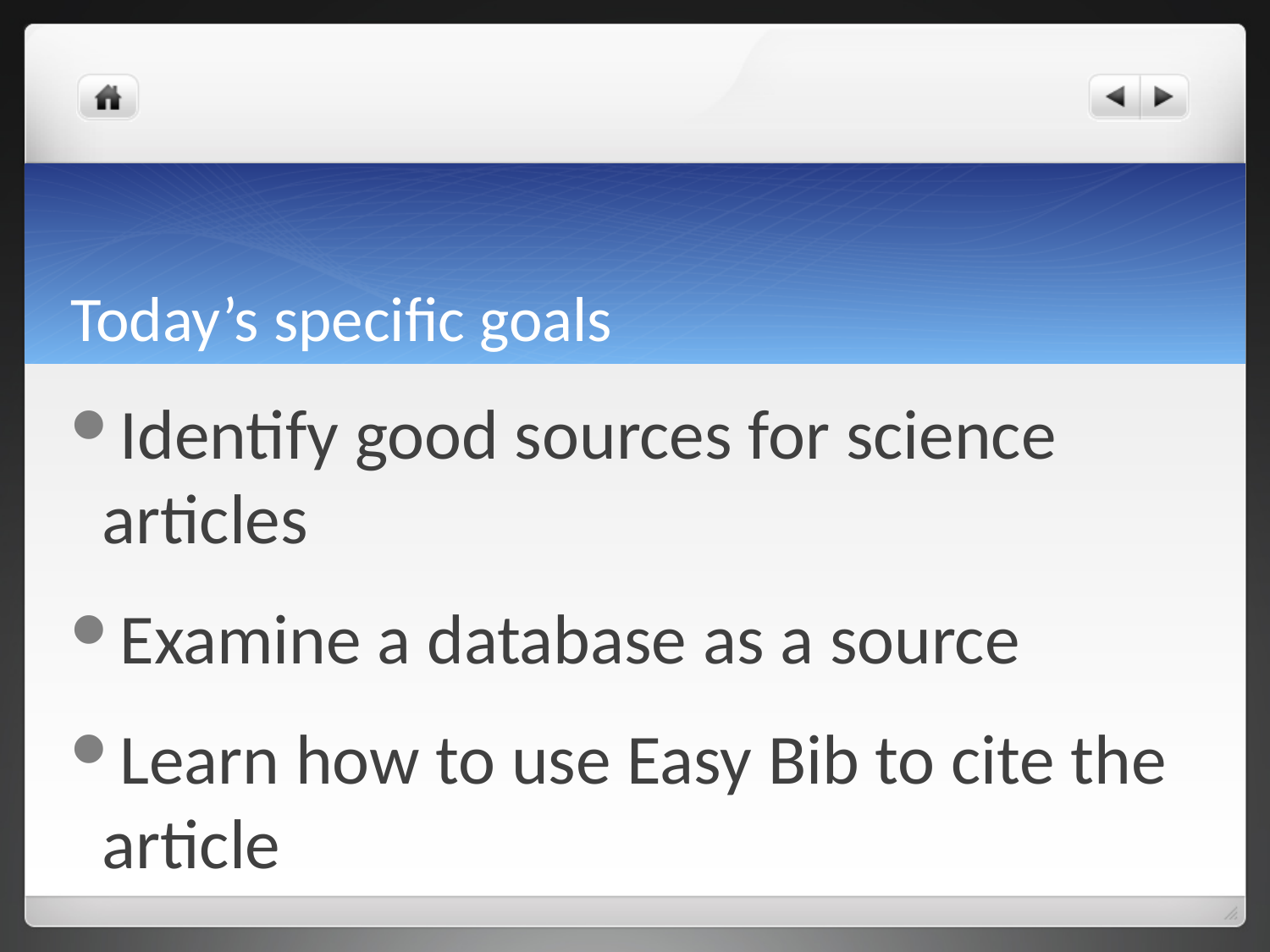

# Today’s specific goals
Identify good sources for science articles
Examine a database as a source
Learn how to use Easy Bib to cite the article